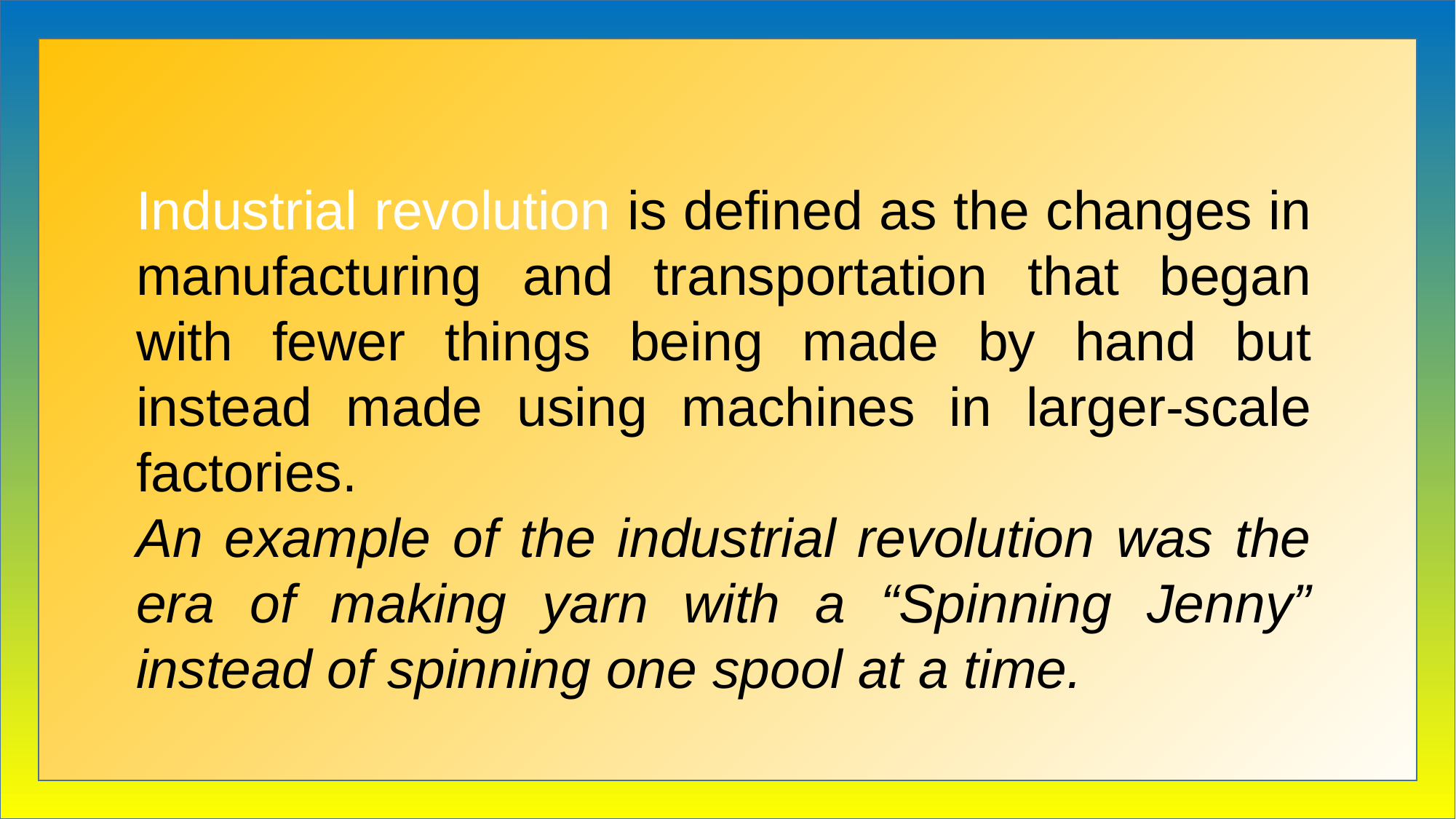

Industrial revolution is defined as the changes in manufacturing and transportation that began with fewer things being made by hand but instead made using machines in larger-scale factories.
An example of the industrial revolution was the era of making yarn with a “Spinning Jenny” instead of spinning one spool at a time.